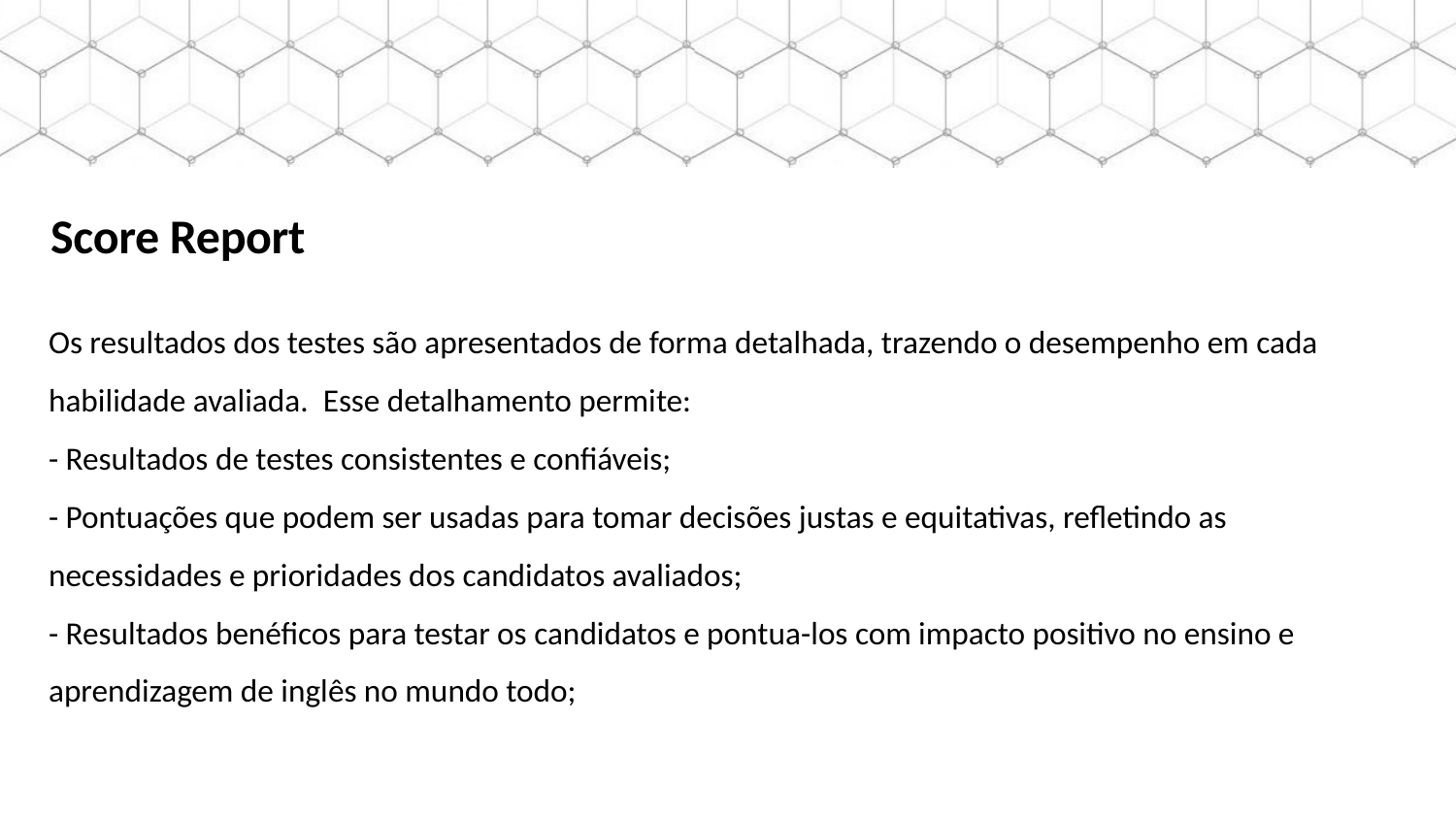

# Score Report
Os resultados dos testes são apresentados de forma detalhada, trazendo o desempenho em cada habilidade avaliada.  Esse detalhamento permite:
- Resultados de testes consistentes e confiáveis;
- Pontuações que podem ser usadas para tomar decisões justas e equitativas, refletindo as necessidades e prioridades dos candidatos avaliados;
- Resultados benéficos para testar os candidatos e pontua-los com impacto positivo no ensino e aprendizagem de inglês no mundo todo;